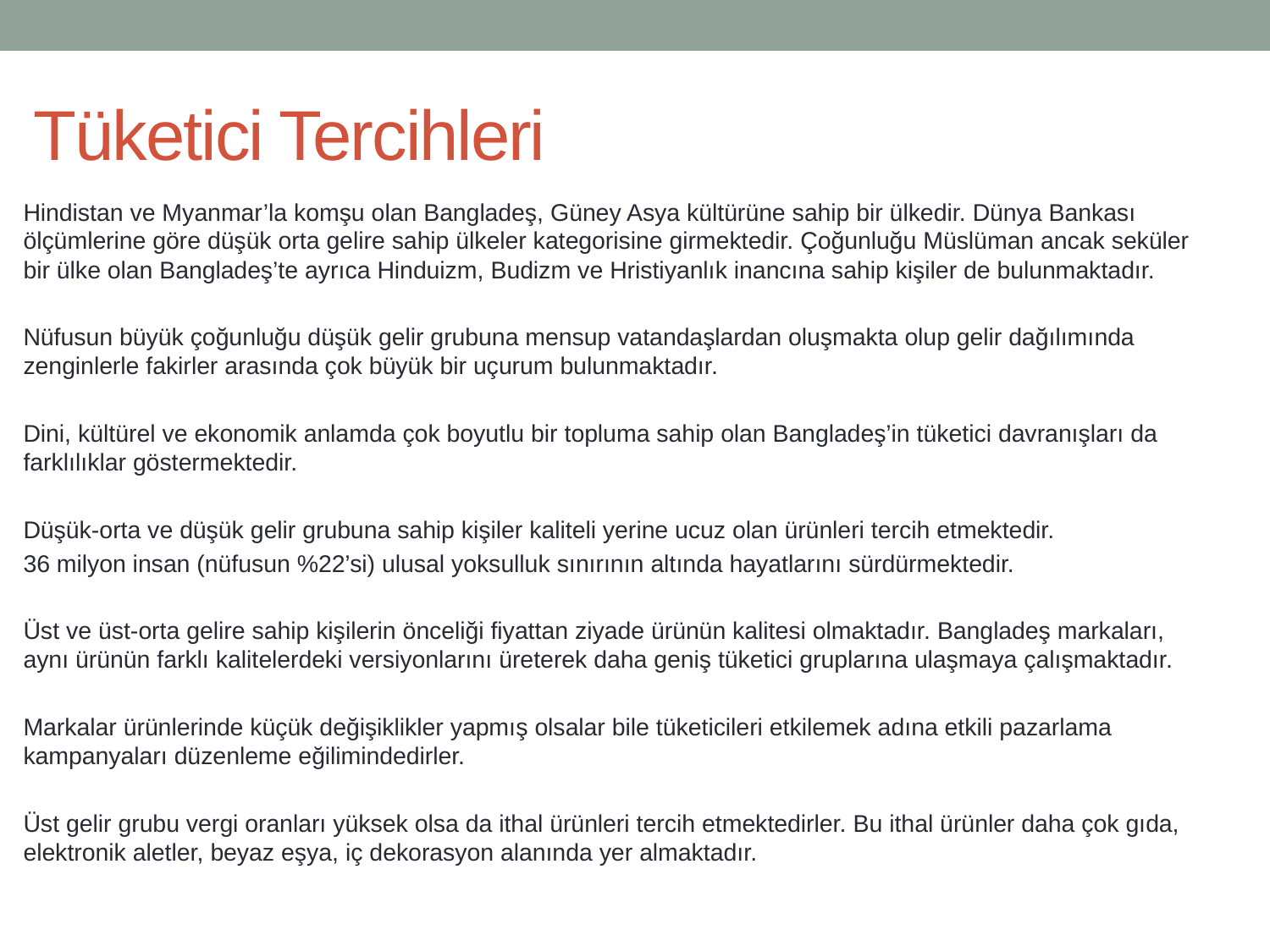

# Tüketici Tercihleri
Hindistan ve Myanmar’la komşu olan Bangladeş, Güney Asya kültürüne sahip bir ülkedir. Dünya Bankası ölçümlerine göre düşük orta gelire sahip ülkeler kategorisine girmektedir. Çoğunluğu Müslüman ancak seküler bir ülke olan Bangladeş’te ayrıca Hinduizm, Budizm ve Hristiyanlık inancına sahip kişiler de bulunmaktadır.

Nüfusun büyük çoğunluğu düşük gelir grubuna mensup vatandaşlardan oluşmakta olup gelir dağılımında zenginlerle fakirler arasında çok büyük bir uçurum bulunmaktadır.

Dini, kültürel ve ekonomik anlamda çok boyutlu bir topluma sahip olan Bangladeş’in tüketici davranışları da farklılıklar göstermektedir.

Düşük-orta ve düşük gelir grubuna sahip kişiler kaliteli yerine ucuz olan ürünleri tercih etmektedir.
36 milyon insan (nüfusun %22’si) ulusal yoksulluk sınırının altında hayatlarını sürdürmektedir.

Üst ve üst-orta gelire sahip kişilerin önceliği fiyattan ziyade ürünün kalitesi olmaktadır. Bangladeş markaları, aynı ürünün farklı kalitelerdeki versiyonlarını üreterek daha geniş tüketici gruplarına ulaşmaya çalışmaktadır.

Markalar ürünlerinde küçük değişiklikler yapmış olsalar bile tüketicileri etkilemek adına etkili pazarlama kampanyaları düzenleme eğilimindedirler.

Üst gelir grubu vergi oranları yüksek olsa da ithal ürünleri tercih etmektedirler. Bu ithal ürünler daha çok gıda, elektronik aletler, beyaz eşya, iç dekorasyon alanında yer almaktadır.